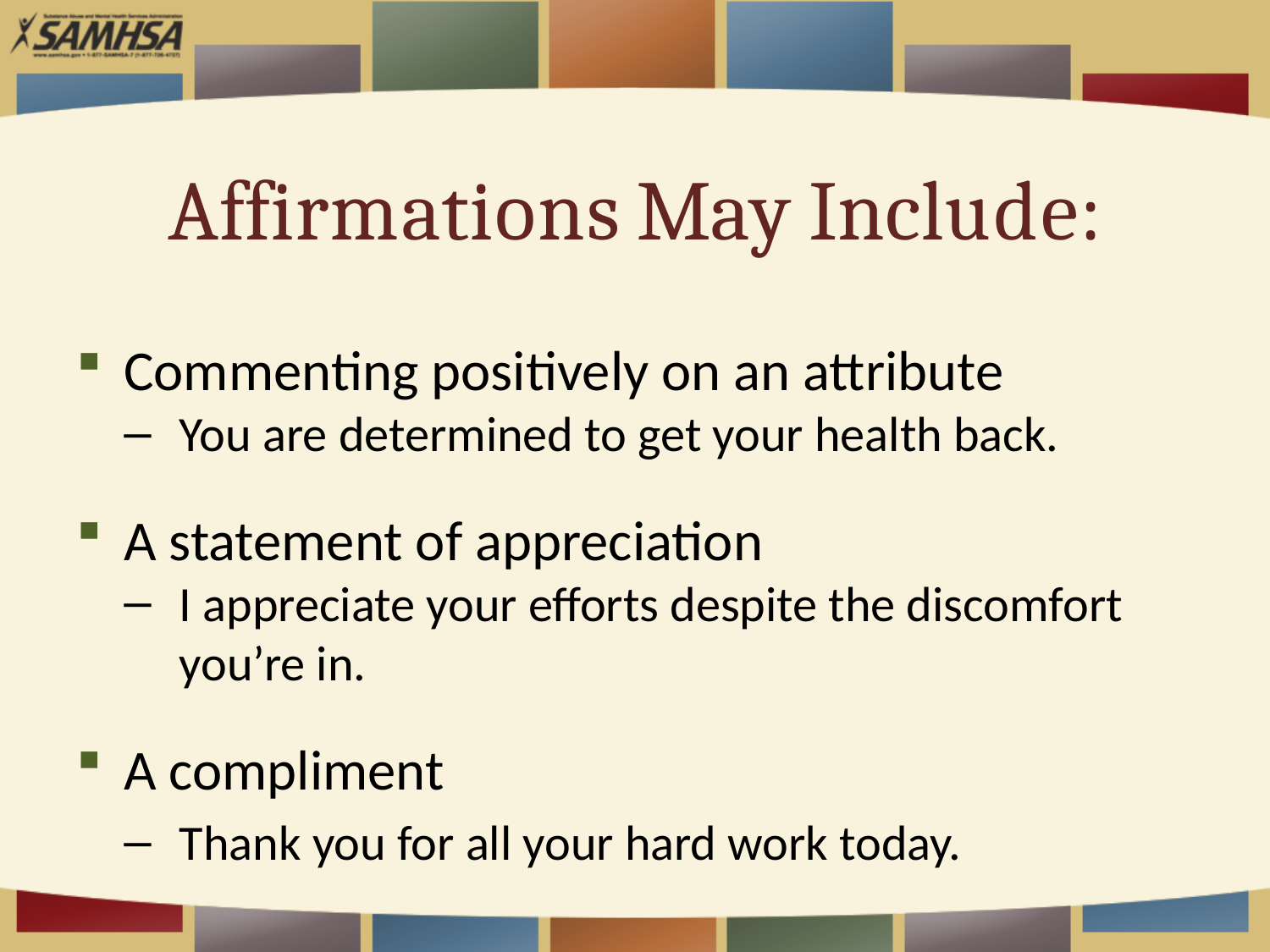

# Affirmations May Include:
Commenting positively on an attribute
You are determined to get your health back.
A statement of appreciation
I appreciate your efforts despite the discomfort you’re in.
A compliment
Thank you for all your hard work today.